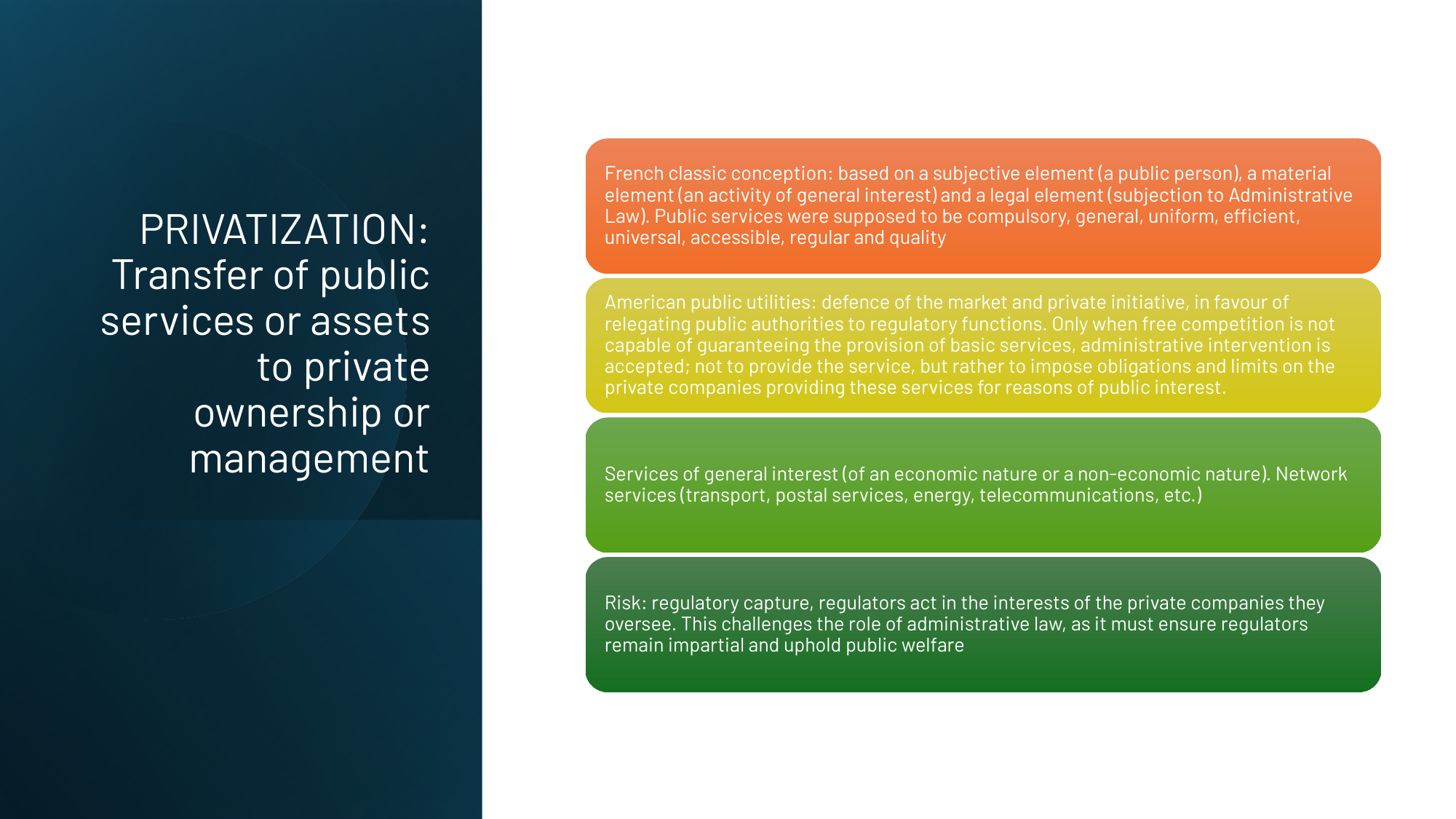

French classic conception: based on a subjective element (a public person), a material element (an activity of general interest) and a legal element (subjection to Administrative Law). Public services were supposed to be compulsory, general, uniform, efficient, universal, accessible, regular and quality
American public utilities: defence of the market and private initiative, in favour of relegating public authorities to regulatory functions. Only when free competition is not capable of guaranteeing the provision of basic services, administrative intervention is accepted; not to provide the service, but rather to impose obligations and limits on the private companies providing these services for reasons of public interest.
Services of general interest (of an economic nature or a non-economic nature). Network services (transport, postal services, energy, telecommunications, etc.)
Risk: regulatory capture, regulators act in the interests of the private companies they oversee. This challenges the role of administrative law, as it must ensure regulators remain impartial and uphold public welfare

# PRIVATIZATION: Transfer of public services or assets to private ownership or management